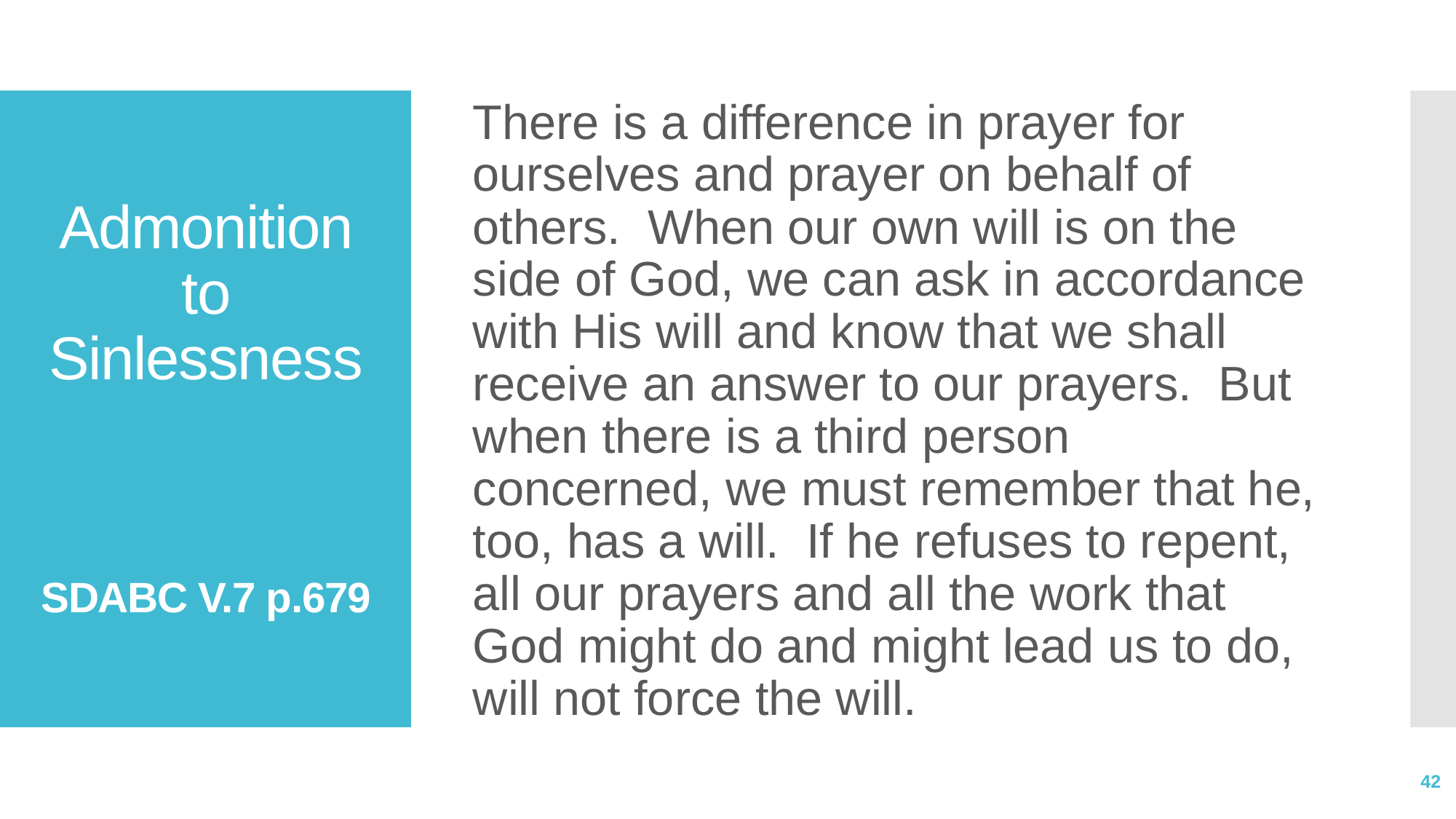

There is a difference in prayer for ourselves and prayer on behalf of others.  When our own will is on the side of God, we can ask in accordance with His will and know that we shall receive an answer to our prayers.  But when there is a third person concerned, we must remember that he, too, has a will.  If he refuses to repent, all our prayers and all the work that God might do and might lead us to do, will not force the will.
# Admonition to Sinlessness SDABC V.7 p.679
42